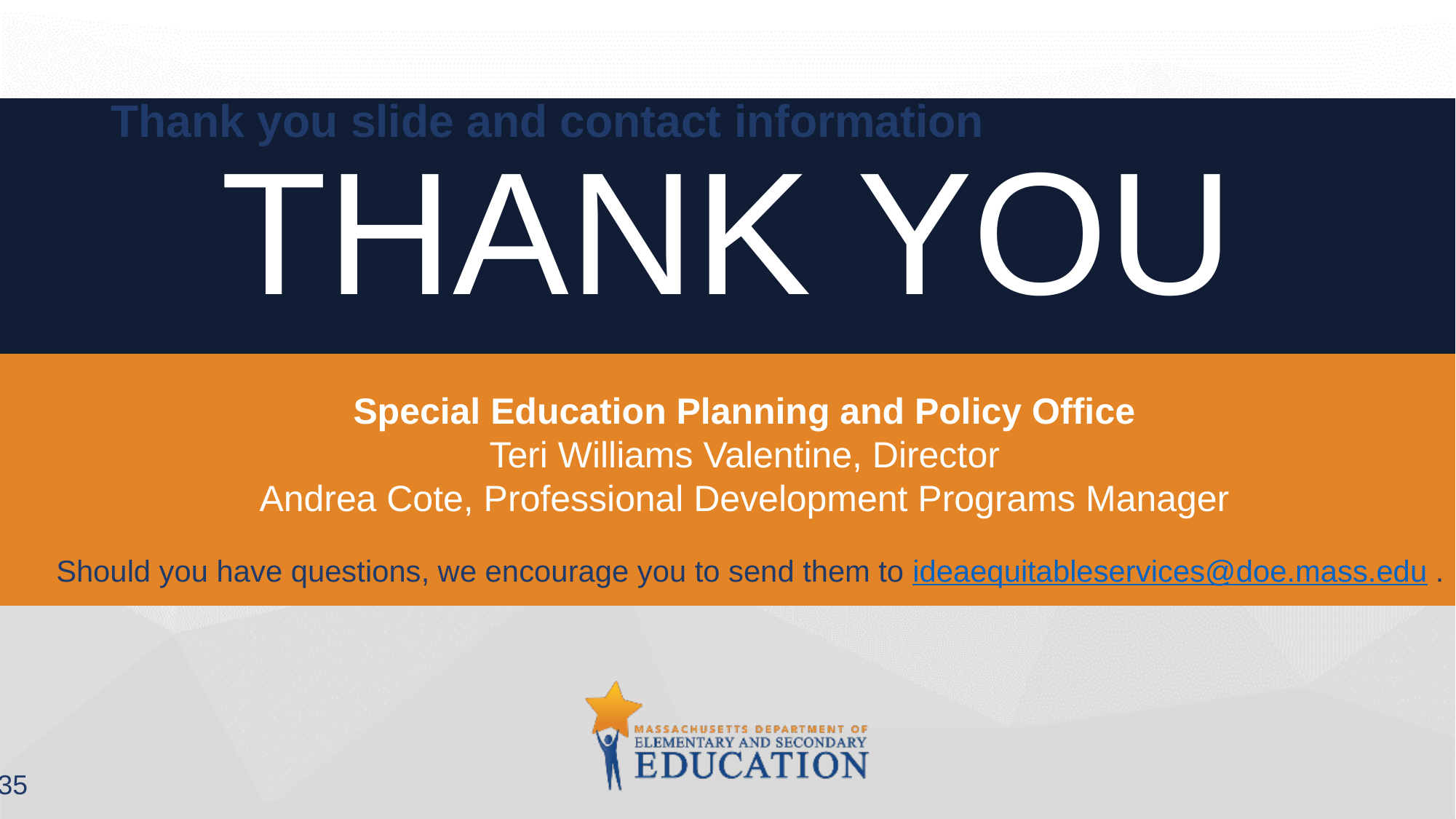

# Thank you slide and contact information
THANK YOU
Special Education Planning and Policy Office
Teri Williams Valentine, Director
Andrea Cote, Professional Development Programs Manager
Should you have questions, we encourage you to send them to ideaequitableservices@doe.mass.edu .